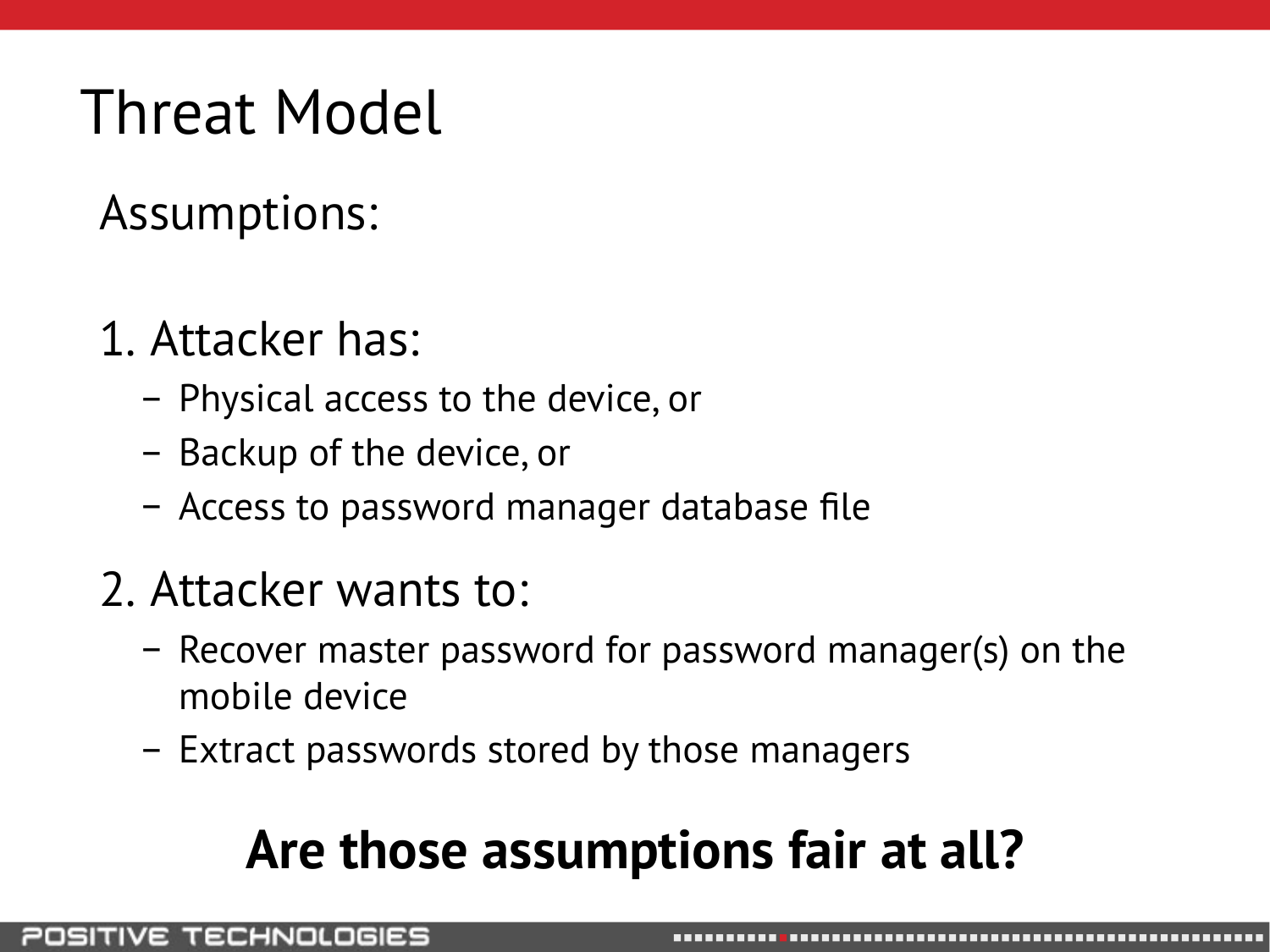

# Threat Model
Assumptions:

 Attacker has:
Physical access to the device, or
Backup of the device, or
Access to password manager database file
 Attacker wants to:
Recover master password for password manager(s) on the mobile device
Extract passwords stored by those managers
Are those assumptions fair at all?